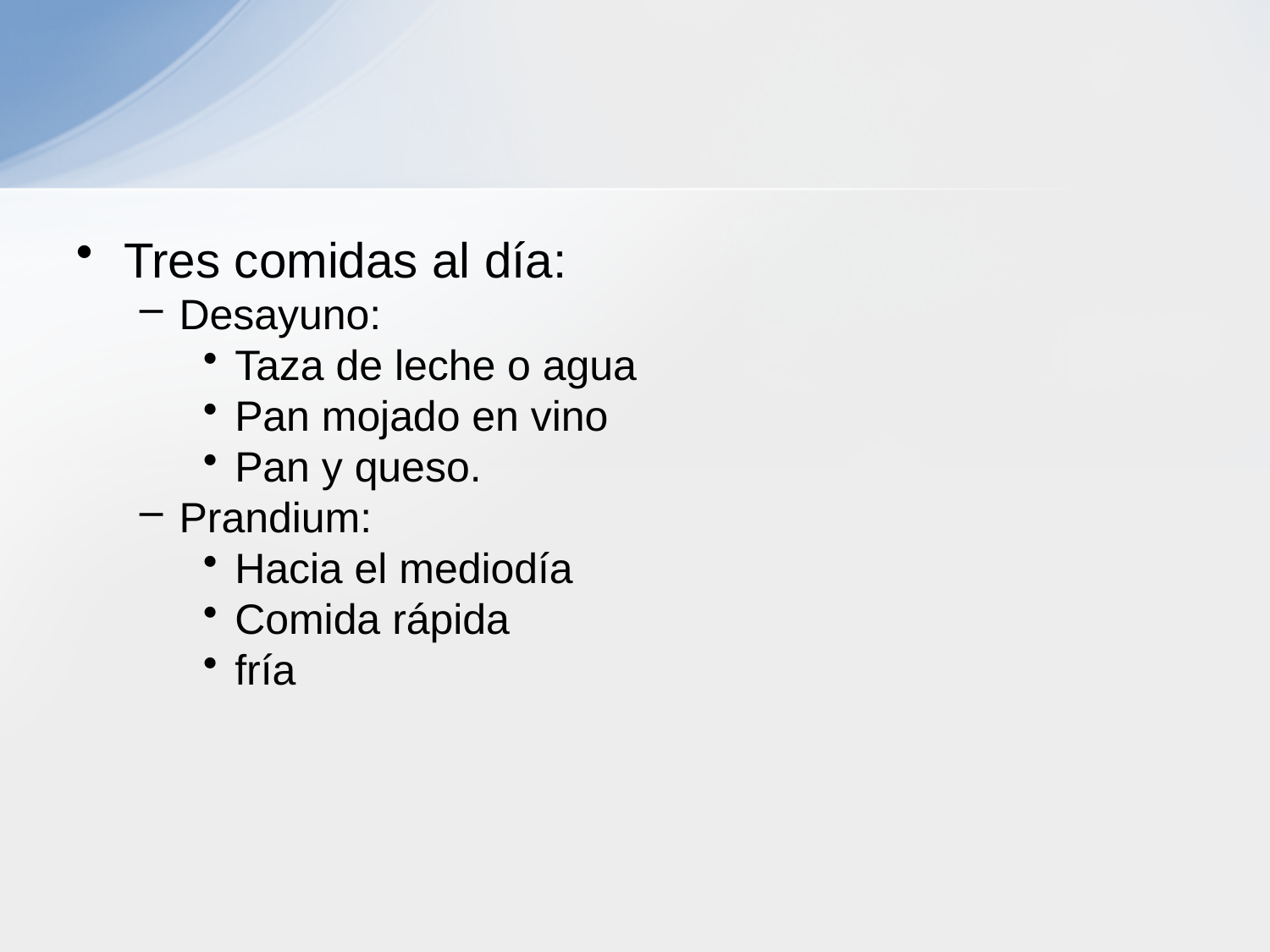

#
Tres comidas al día:
Desayuno:
Taza de leche o agua
Pan mojado en vino
Pan y queso.
Prandium:
Hacia el mediodía
Comida rápida
fría